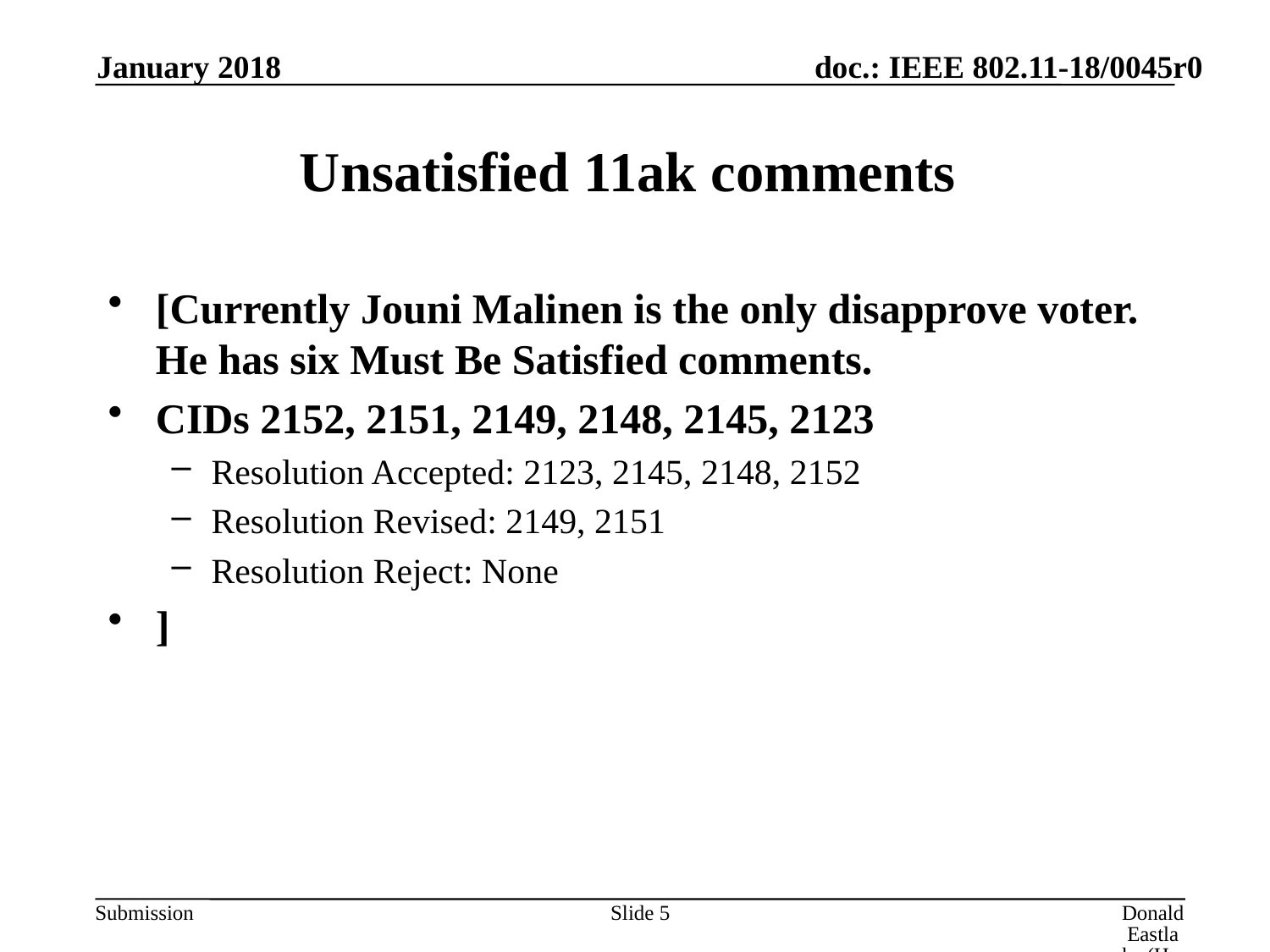

January 2018
# Unsatisfied 11ak comments
[Currently Jouni Malinen is the only disapprove voter. He has six Must Be Satisfied comments.
CIDs 2152, 2151, 2149, 2148, 2145, 2123
Resolution Accepted: 2123, 2145, 2148, 2152
Resolution Revised: 2149, 2151
Resolution Reject: None
]
Slide 5
Donald Eastlake (Huawei)